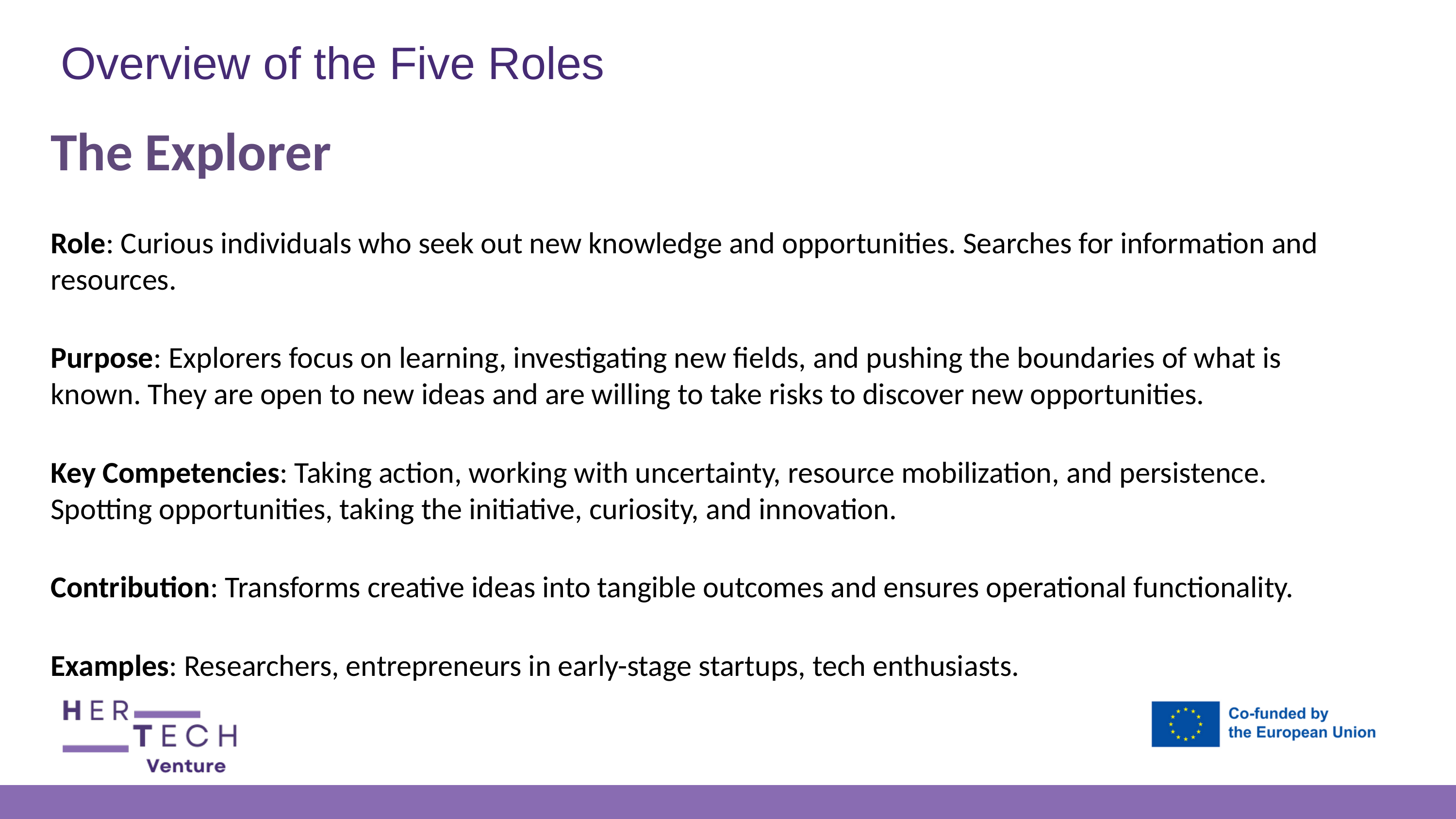

Overview of the Five Roles
The Explorer

Role: Curious individuals who seek out new knowledge and opportunities. Searches for information and resources.

Purpose: Explorers focus on learning, investigating new fields, and pushing the boundaries of what is known. They are open to new ideas and are willing to take risks to discover new opportunities.

Key Competencies: Taking action, working with uncertainty, resource mobilization, and persistence. Spotting opportunities, taking the initiative, curiosity, and innovation.

Contribution: Transforms creative ideas into tangible outcomes and ensures operational functionality.

Examples: Researchers, entrepreneurs in early-stage startups, tech enthusiasts.